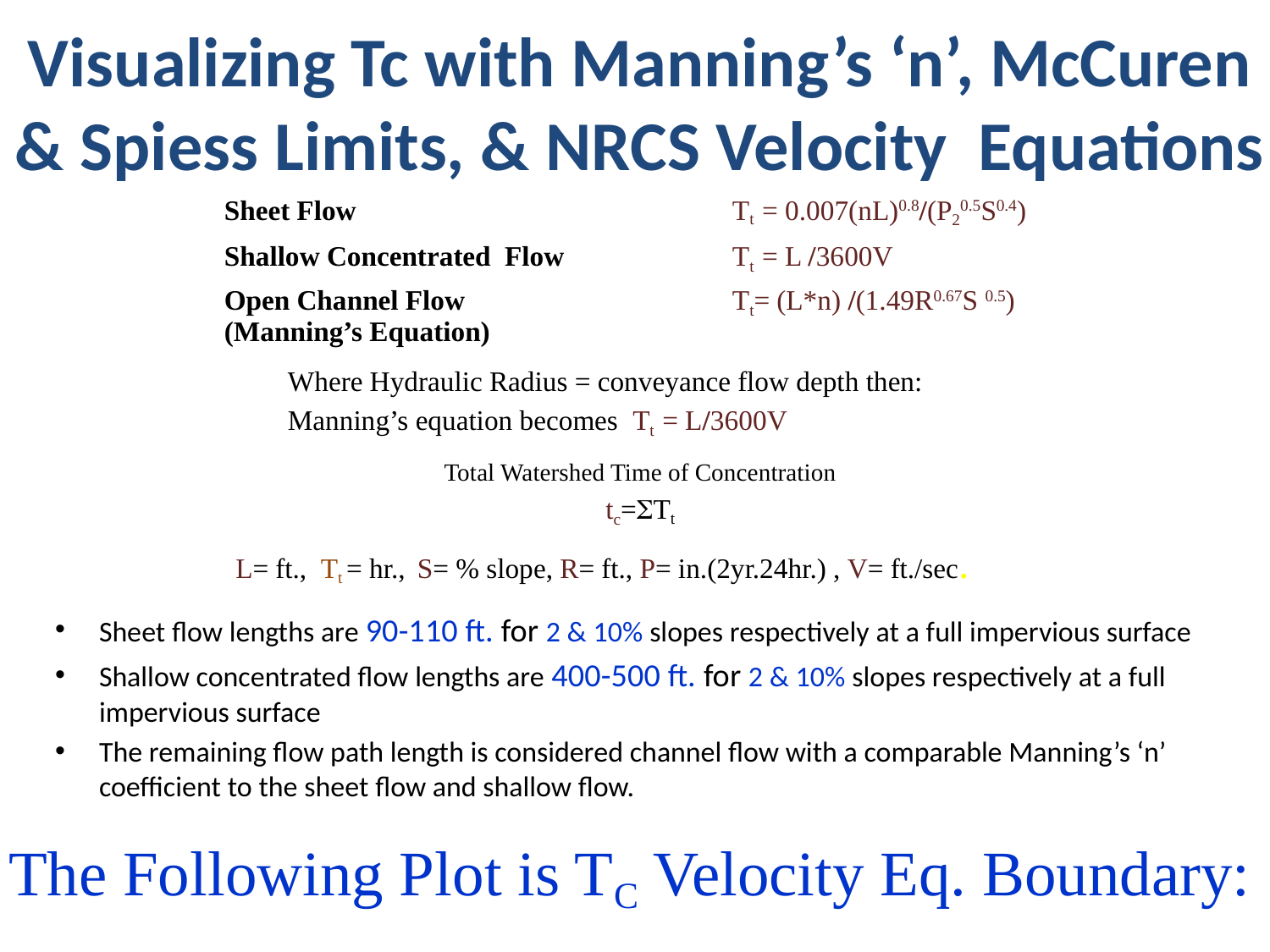

# Visualizing Tc with Manning’s ‘n’, McCuren & Spiess Limits, & NRCS Velocity  Equations
	Sheet Flow			Tt  = 0.007(nL)0.8/(P20.5S0.4)
	Shallow Concentrated  Flow  		Tt  = L /3600V
	Open Channel Flow 		   	Tt= (L*n) /(1.49R0.67S 0.5)
	(Manning’s Equation)

	Where Hydraulic Radius = conveyance flow depth then:
 	Manning’s equation becomes  Tt  = L/3600V
Total Watershed Time of Concentration
tc=ΣTt
L= ft.,  Tt = hr.,   S= % slope, R= ft., P= in.(2yr.24hr.) , V= ft./sec.
Sheet flow lengths are 90-110 ft. for 2 & 10% slopes respectively at a full impervious surface
Shallow concentrated flow lengths are 400-500 ft. for 2 & 10% slopes respectively at a full impervious surface
The remaining flow path length is considered channel flow with a comparable Manning’s ‘n’ coefficient to the sheet flow and shallow flow.

The Following Plot is Tc Velocity Eq. Boundary: